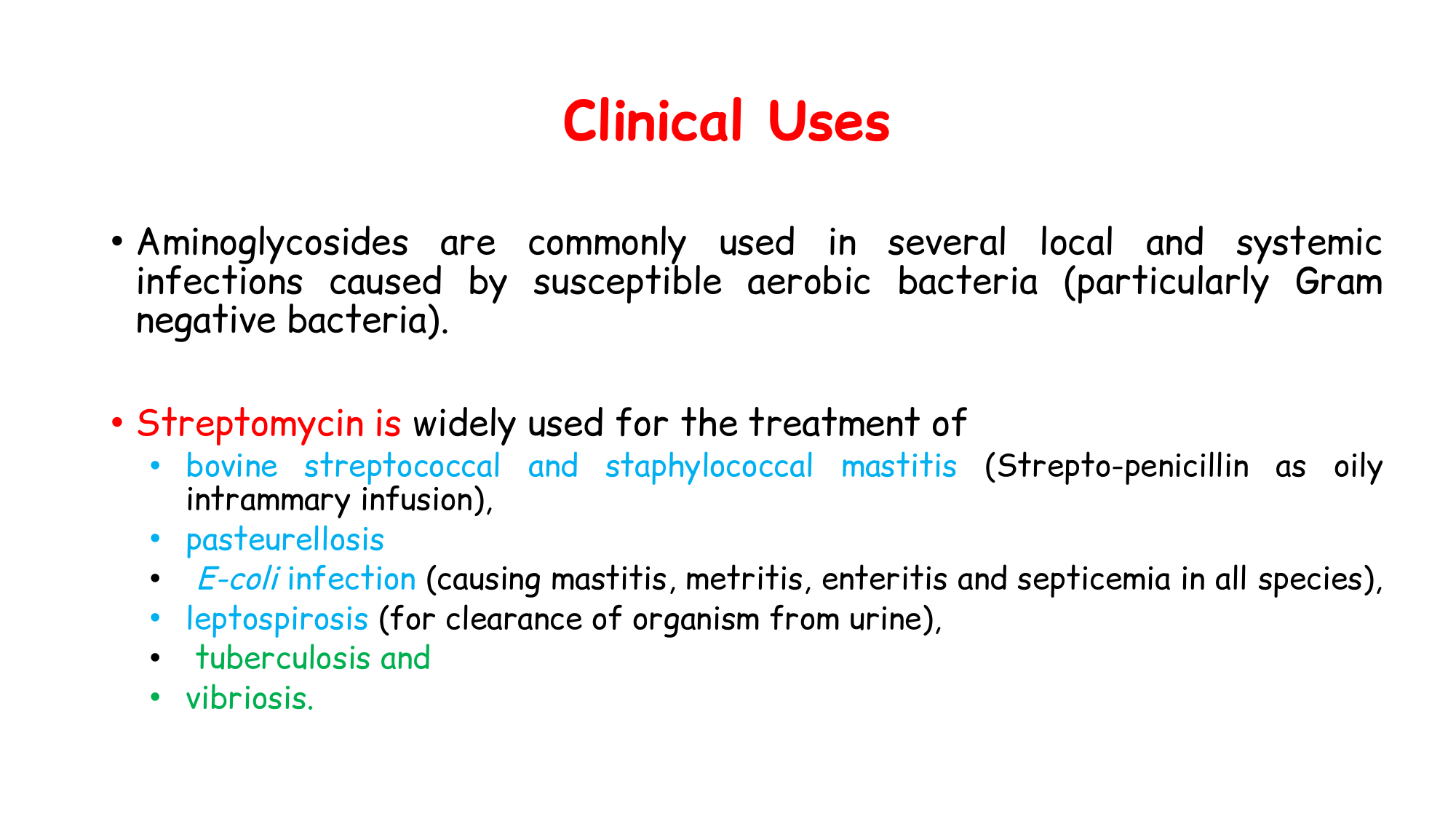

# Clinical Uses
Aminoglycosides are commonly used in several local and systemic infections caused by susceptible aerobic bacteria (particularly Gram negative bacteria).

Streptomycin is widely used for the treatment of
bovine streptococcal and staphylococcal mastitis (Strepto-penicillin as oily intrammary infusion),
pasteurellosis
 E-coli infection (causing mastitis, metritis, enteritis and septicemia in all species),
leptospirosis (for clearance of organism from urine),
 tuberculosis and
vibriosis.